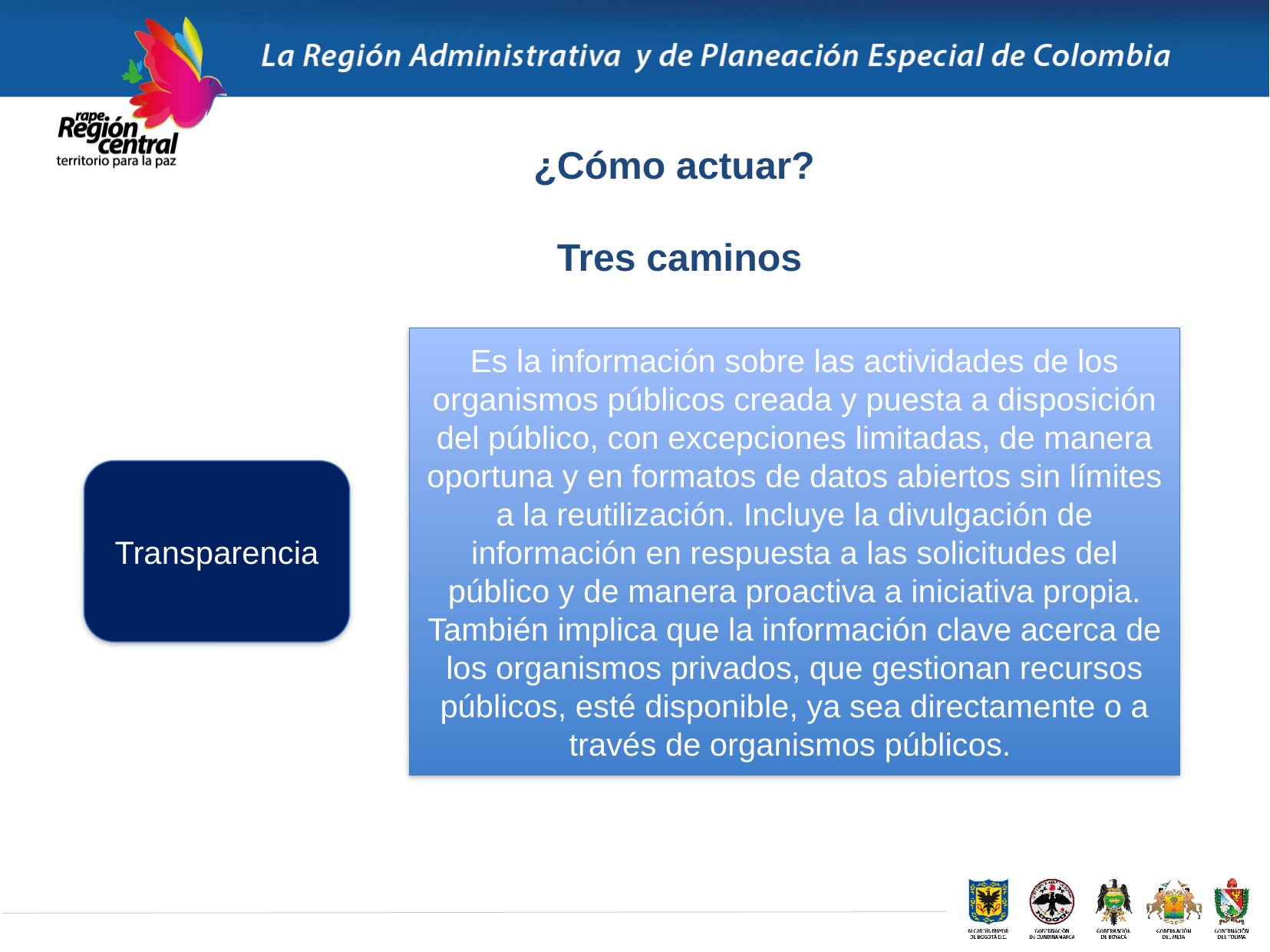

¿Cómo actuar?

Tres caminos

Es la información sobre las actividades de los organismos públicos creada y puesta a disposición del público, con excepciones limitadas, de manera oportuna y en formatos de datos abiertos sin límites a la reutilización. Incluye la divulgación de información en respuesta a las solicitudes del público y de manera proactiva a iniciativa propia. También implica que la información clave acerca de los organismos privados, que gestionan recursos públicos, esté disponible, ya sea directamente o a través de organismos públicos.
Transparencia